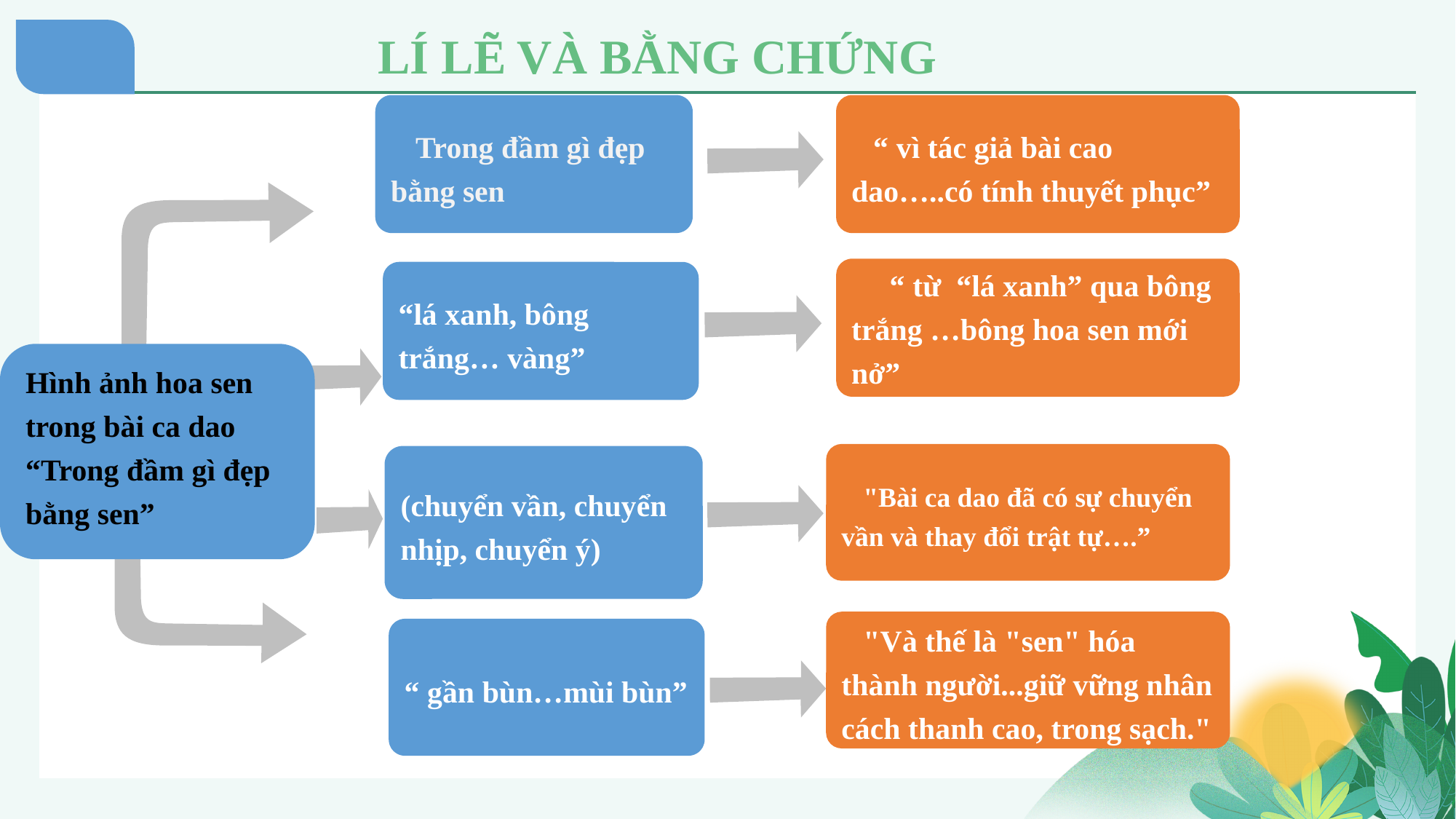

LÍ LẼ VÀ BẰNG CHỨNG
    Trong đầm gì đẹp bằng sen
    “ vì tác giả bài cao dao…..có tính thuyết phục”

     “ từ  “lá xanh” qua bông trắng …bông hoa sen mới nở”

“lá xanh, bông trắng… vàng”

Hình ảnh hoa sen trong bài ca dao “Trong đầm gì đẹp bằng sen”

    "Bài ca dao đã có sự chuyển vần và thay đổi trật tự….”
(chuyển vần, chuyển nhịp, chuyển ý)

    "Và thế là "sen" hóa thành người...giữ vững nhân cách thanh cao, trong sạch."
“ gần bùn…mùi bùn”